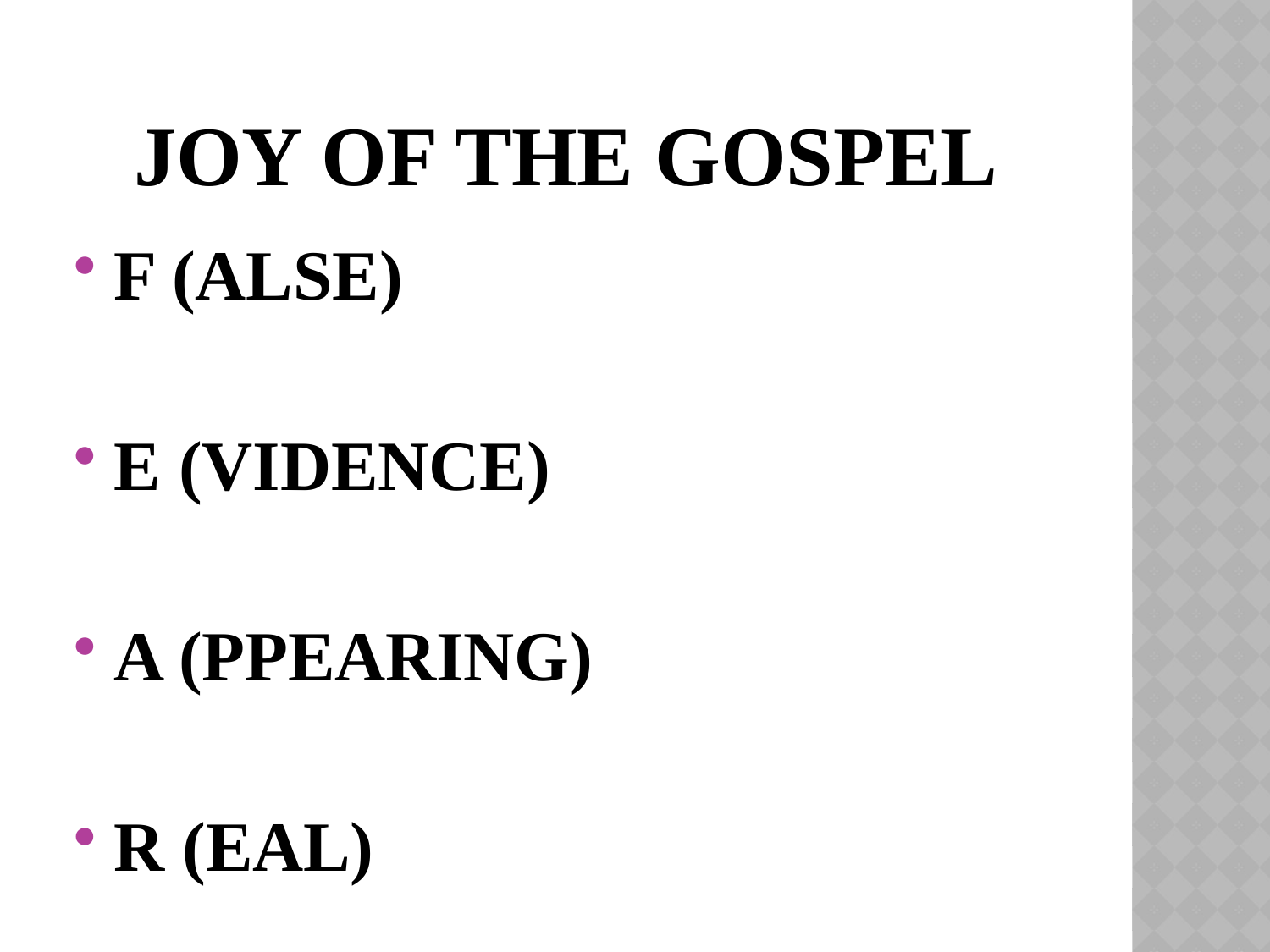

# JOY OF THE GOSPEL
F (ALSE)

E (VIDENCE)

A (PPEARING)

R (EAL)